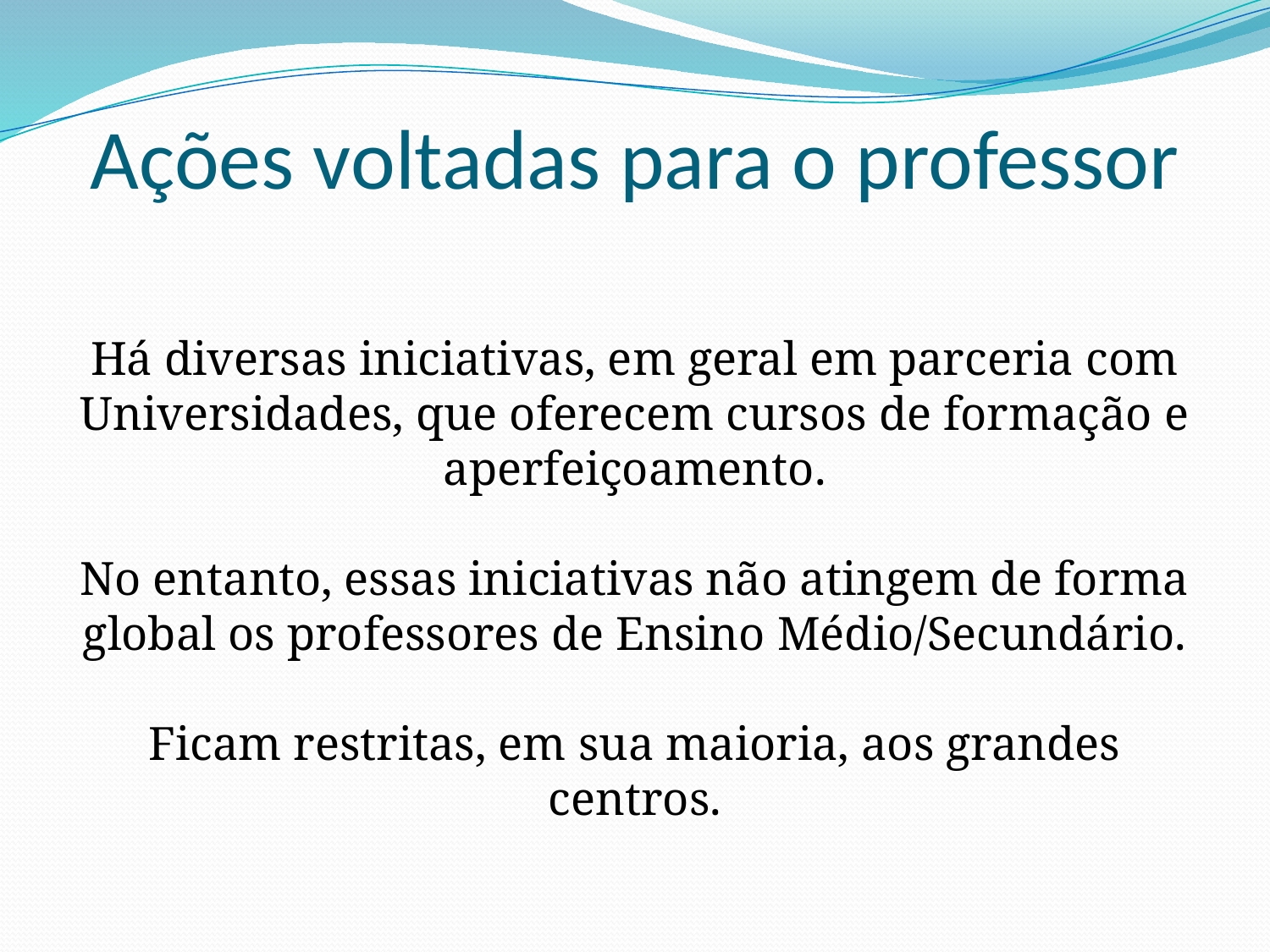

# Ações voltadas para o professor

Há diversas iniciativas, em geral em parceria com Universidades, que oferecem cursos de formação e aperfeiçoamento.

No entanto, essas iniciativas não atingem de forma global os professores de Ensino Médio/Secundário.

Ficam restritas, em sua maioria, aos grandes centros.